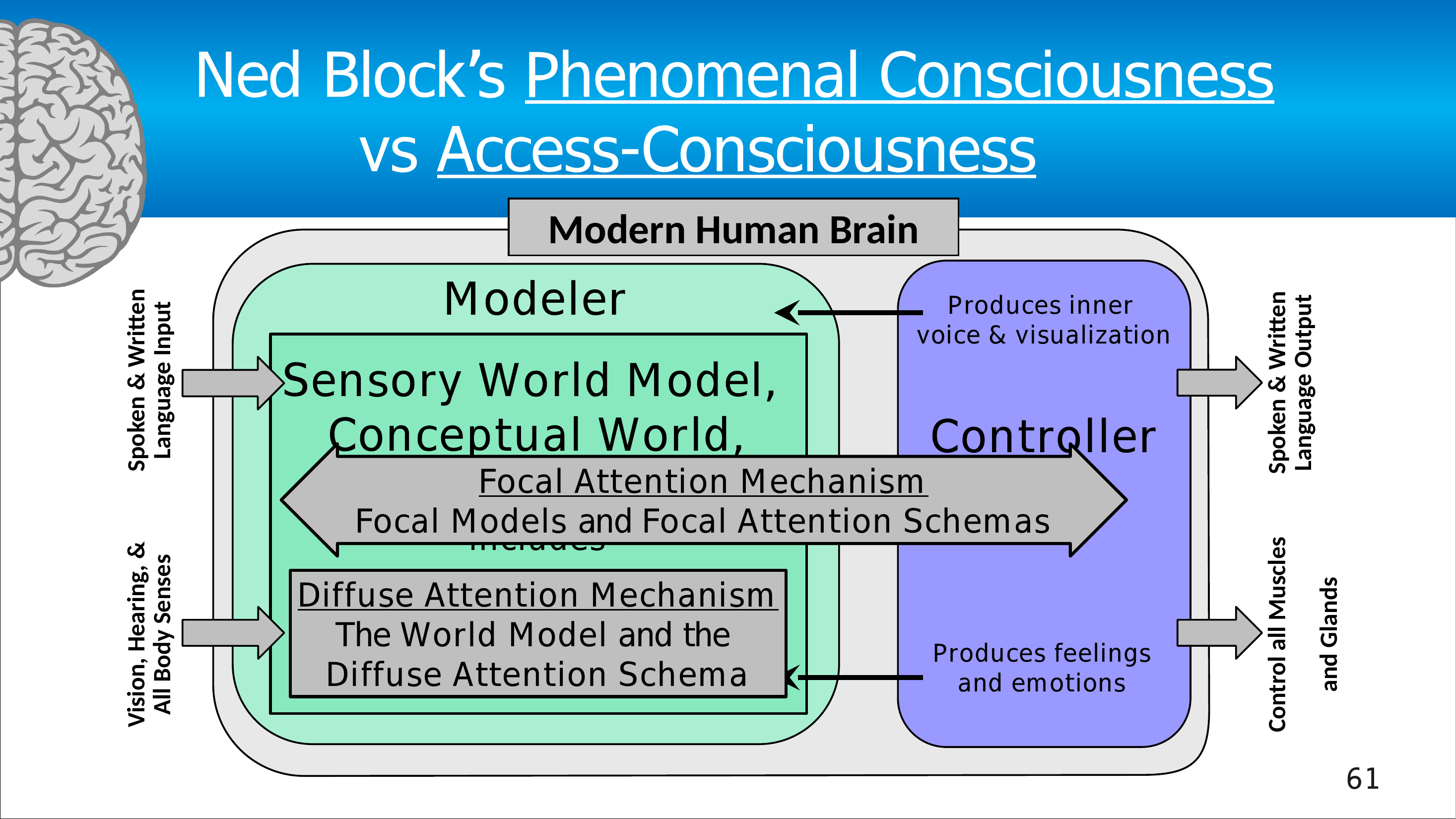

# Ned Block’s Phenomenal Consciousness vs Access-Consciousness
Modern Human Brain

Modeler
Sensory World Model,
Conceptual World,
and Directs Attention,
includes
Intuition, plus
Goals and Self-Models
for all three Agents
Spoken & Written Language Input

Vision, Hearing, &
All Body Senses

Spoken & Written Language Output

Control all Muscles
and Glands

Produces inner
voice & visualization
Controller
Focal Attention Mechanism
Focal Models and Focal Attention Schemas
Controls
the Body
Diffuse Attention Mechanism
The World Model and the
Diffuse Attention Schema
Produces feelings
and emotions

61